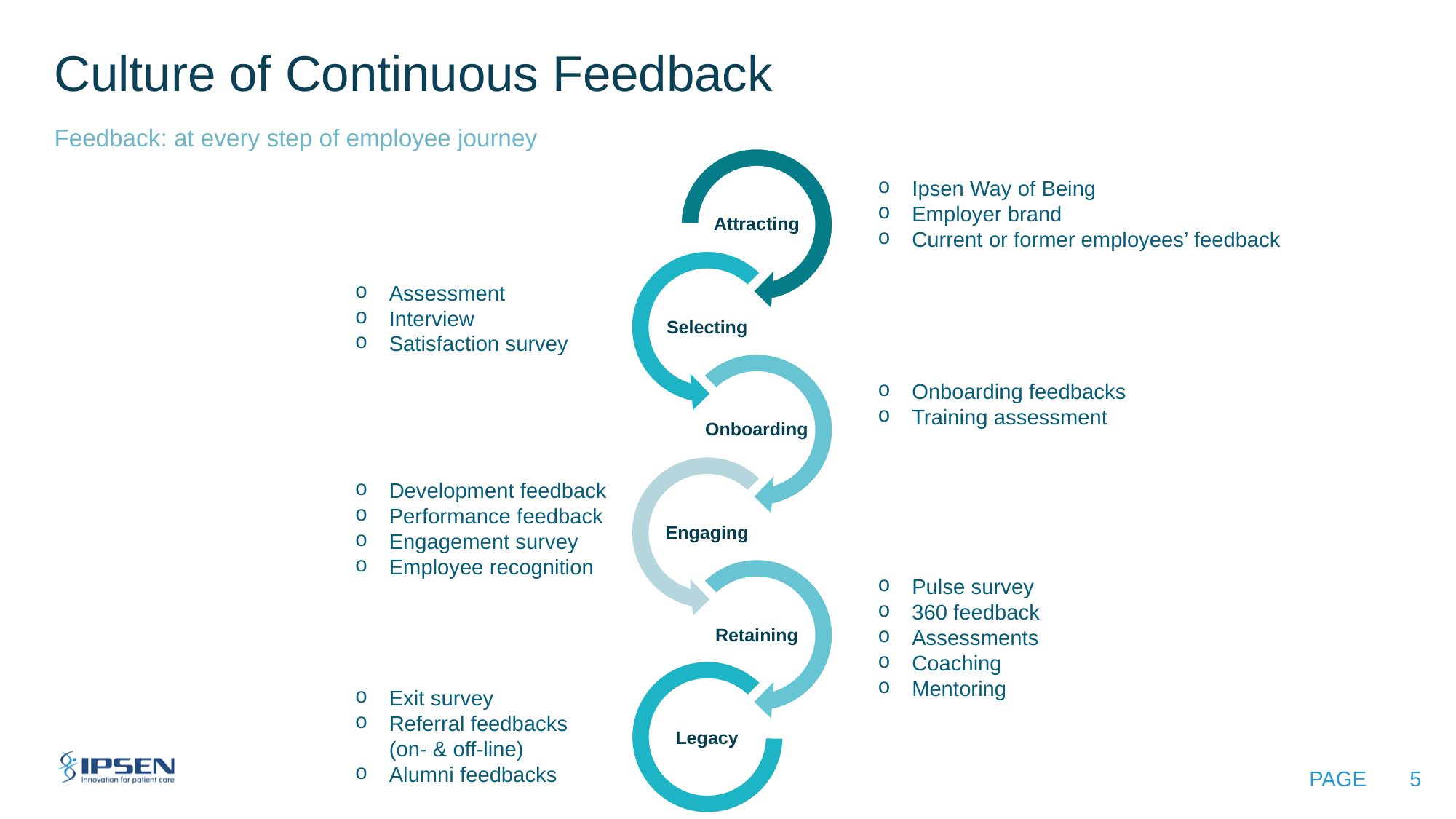

# Culture of Continuous Feedback
Feedback: at every step of employee journey
Attracting
Selecting
Onboarding
Engaging
Retaining
Legacy
Ipsen Way of Being
Employer brand
Current or former employees’ feedback

Assessment
Interview
Satisfaction survey

Onboarding feedbacks
Training assessment

Development feedback
Performance feedback
Engagement survey
Employee recognition

Pulse survey
360 feedback
Assessments
Coaching
Mentoring

Exit survey
Referral feedbacks (on- & off-line)
Alumni feedbacks